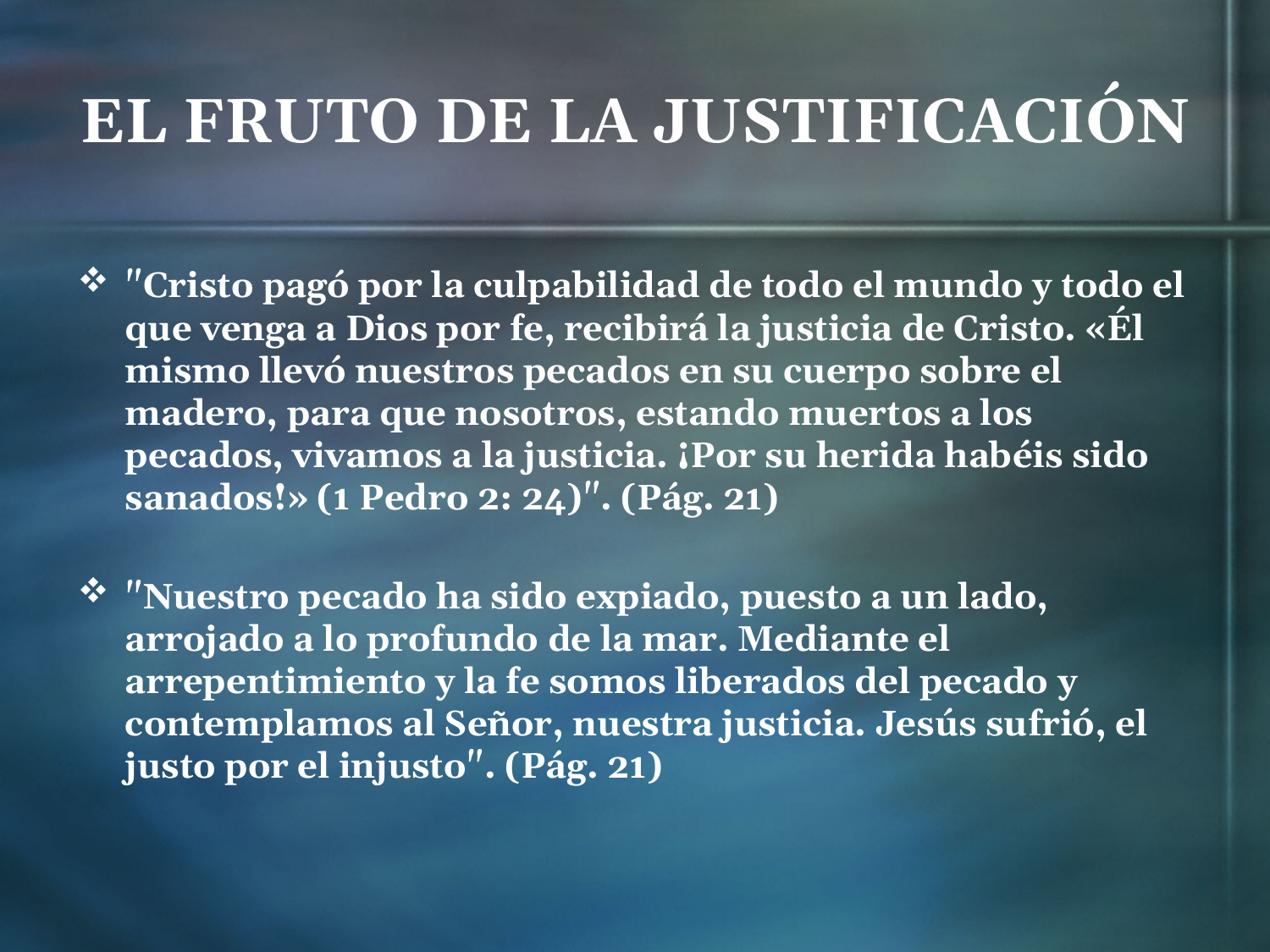

# EL FRUTO DE LA JUSTIFICACIÓN
"Cristo pagó por la culpabilidad de todo el mundo y todo el que venga a Dios por fe, recibirá la justicia de Cristo. «Él mismo llevó nuestros pecados en su cuerpo sobre el madero, para que nosotros, estando muertos a los pecados, vivamos a la justicia. ¡Por su herida habéis sido sanados!» (1 Pedro 2: 24)". (Pág. 21)

"Nuestro pecado ha sido expiado, puesto a un lado, arrojado a lo profundo de la mar. Mediante el arrepentimiento y la fe somos liberados del pecado y contemplamos al Señor, nuestra justicia. Jesús sufrió, el justo por el injusto". (Pág. 21)